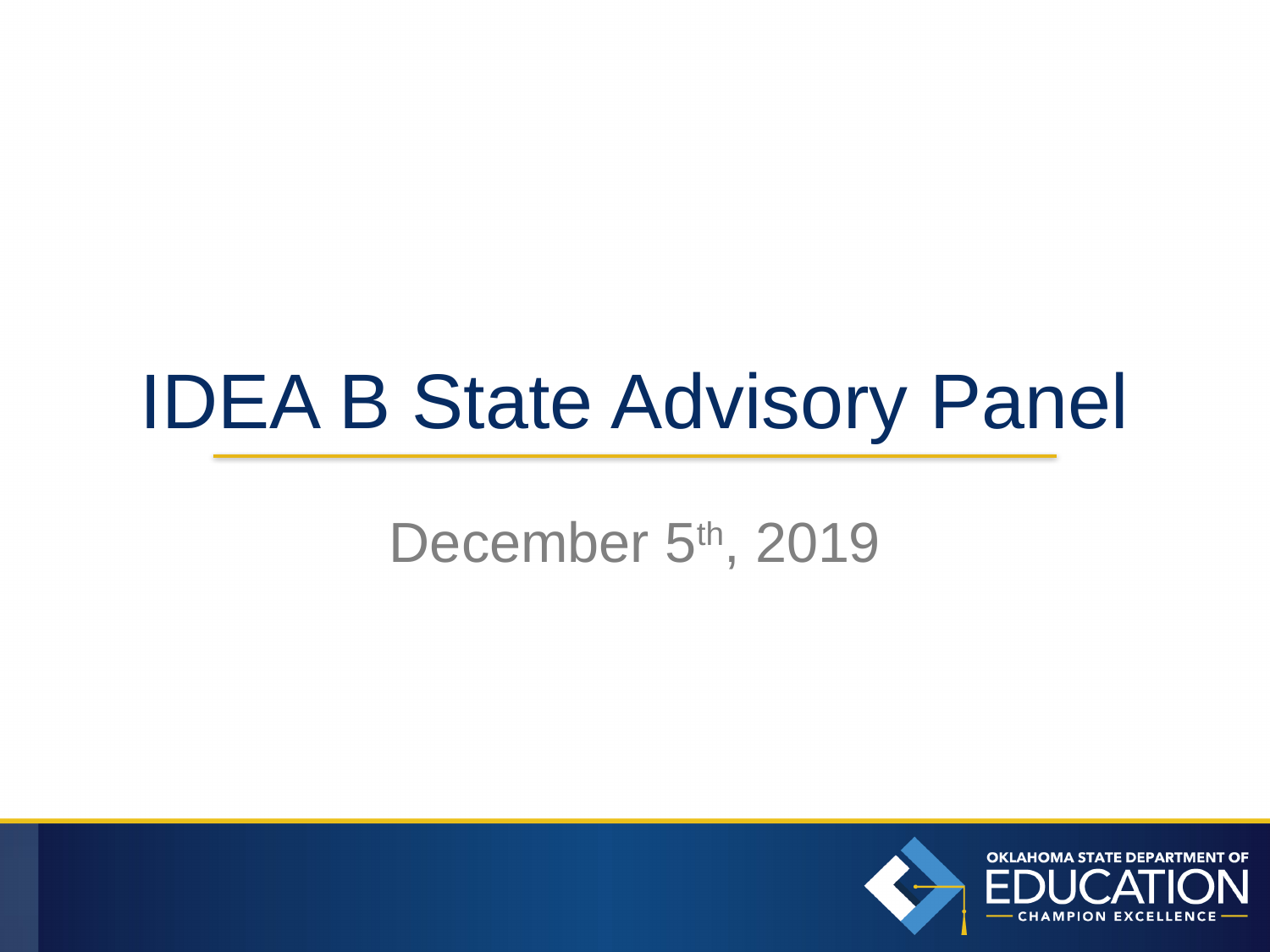

# IDEA B State Advisory Panel
December 5th, 2019